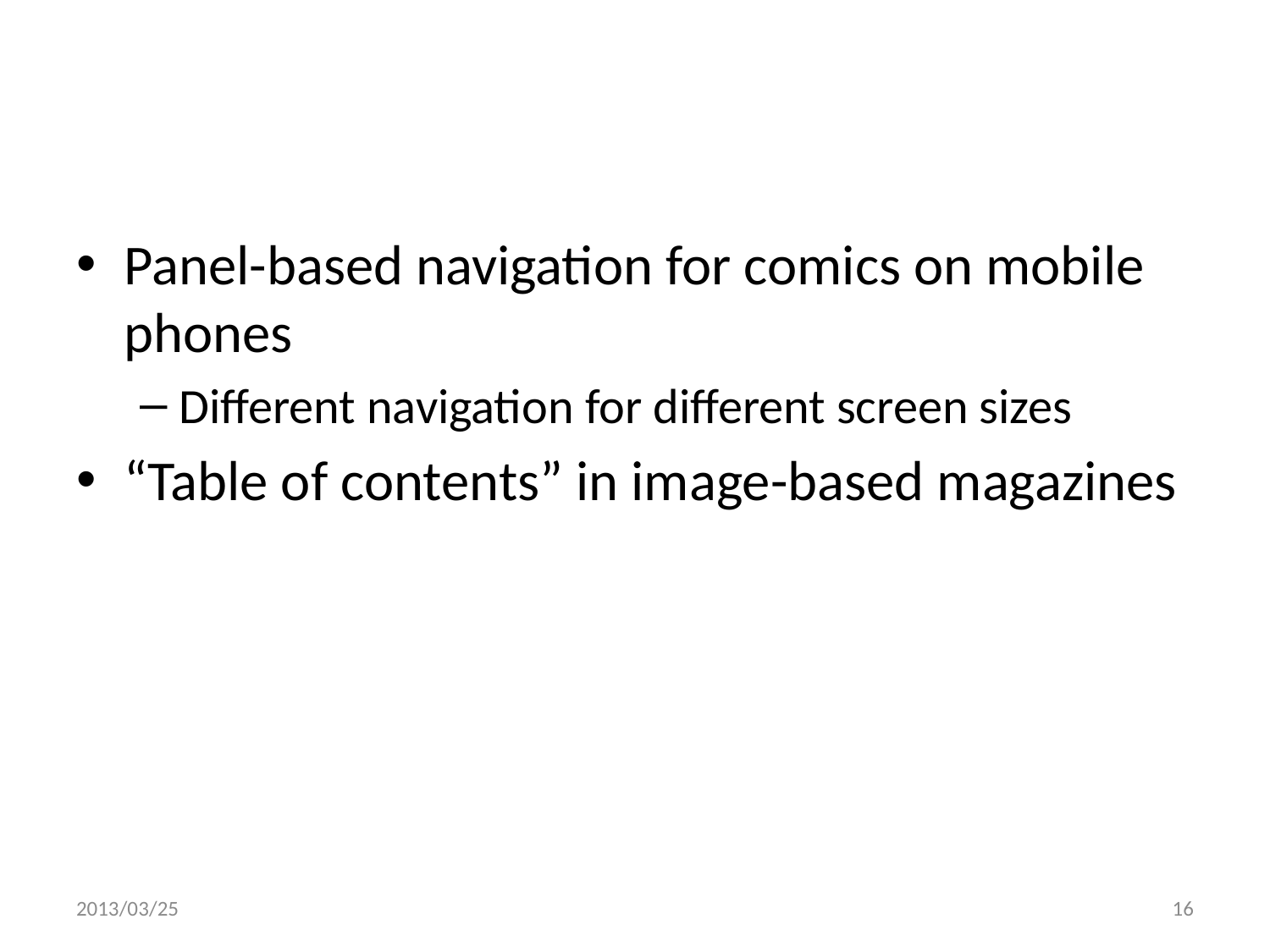

#
Panel-based navigation for comics on mobile phones
Different navigation for different screen sizes
“Table of contents” in image-based magazines
2013/03/25
16